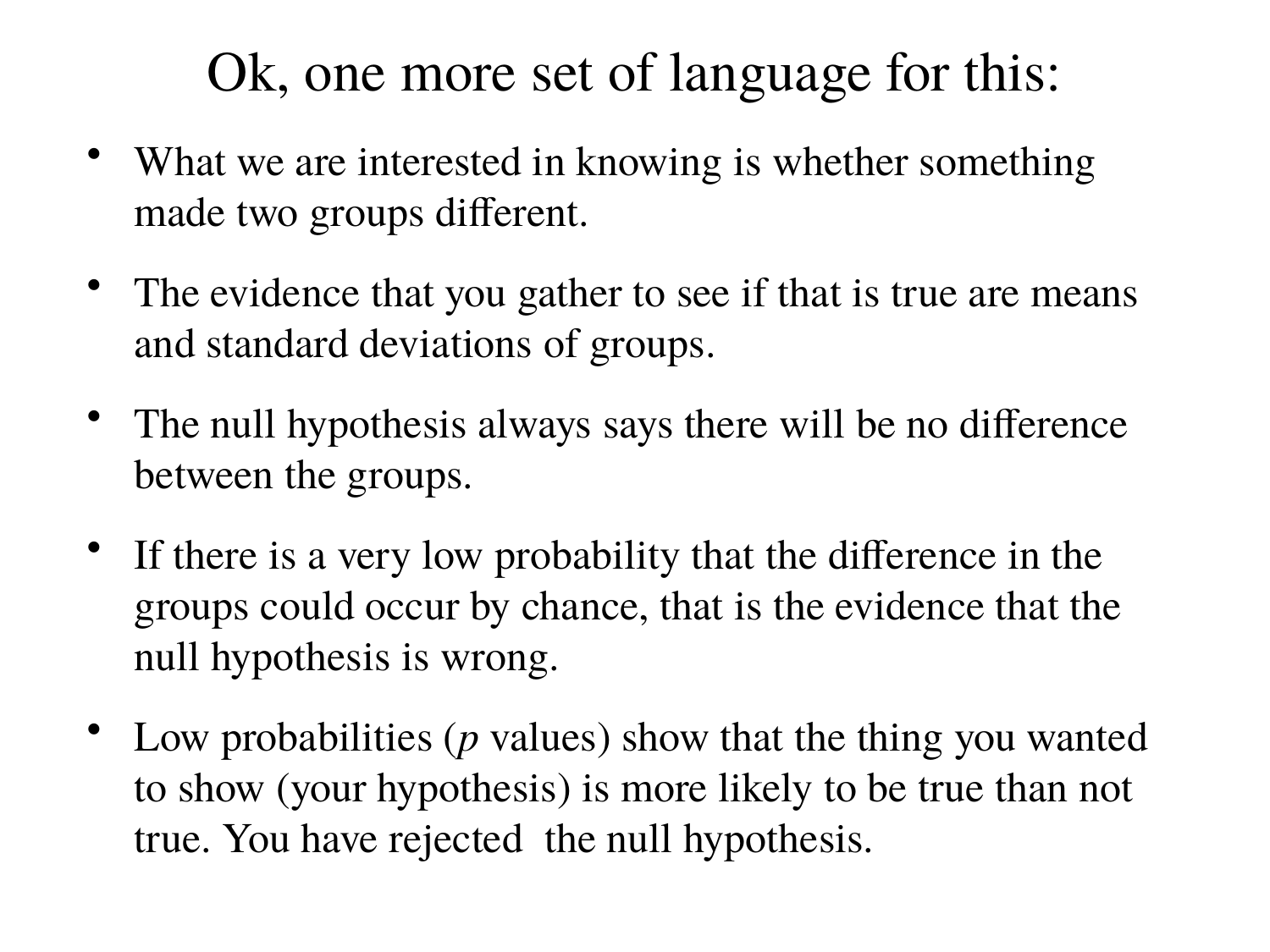

# Ok, one more set of language for this:
What we are interested in knowing is whether something made two groups different.
The evidence that you gather to see if that is true are means and standard deviations of groups.
The null hypothesis always says there will be no difference between the groups.
If there is a very low probability that the difference in the groups could occur by chance, that is the evidence that the null hypothesis is wrong.
Low probabilities (p values) show that the thing you wanted to show (your hypothesis) is more likely to be true than not true. You have rejected  the null hypothesis.